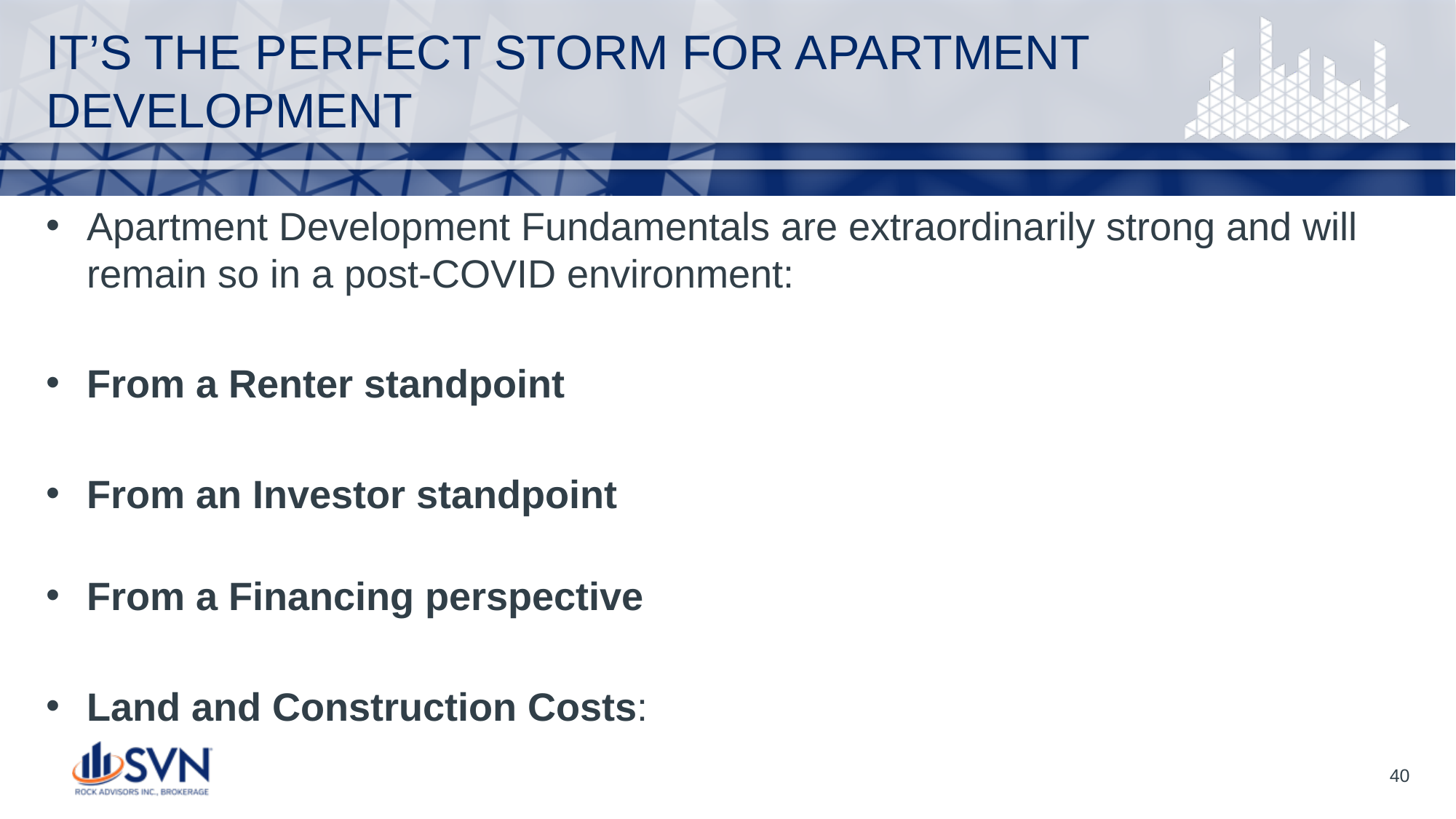

# IT’S THE PERFECT STORM FOR APARTMENT DEVELOPMENT
Apartment Development Fundamentals are extraordinarily strong and will remain so in a post-COVID environment:

From a Renter standpoint

From an Investor standpoint
From a Financing perspective

Land and Construction Costs:
40